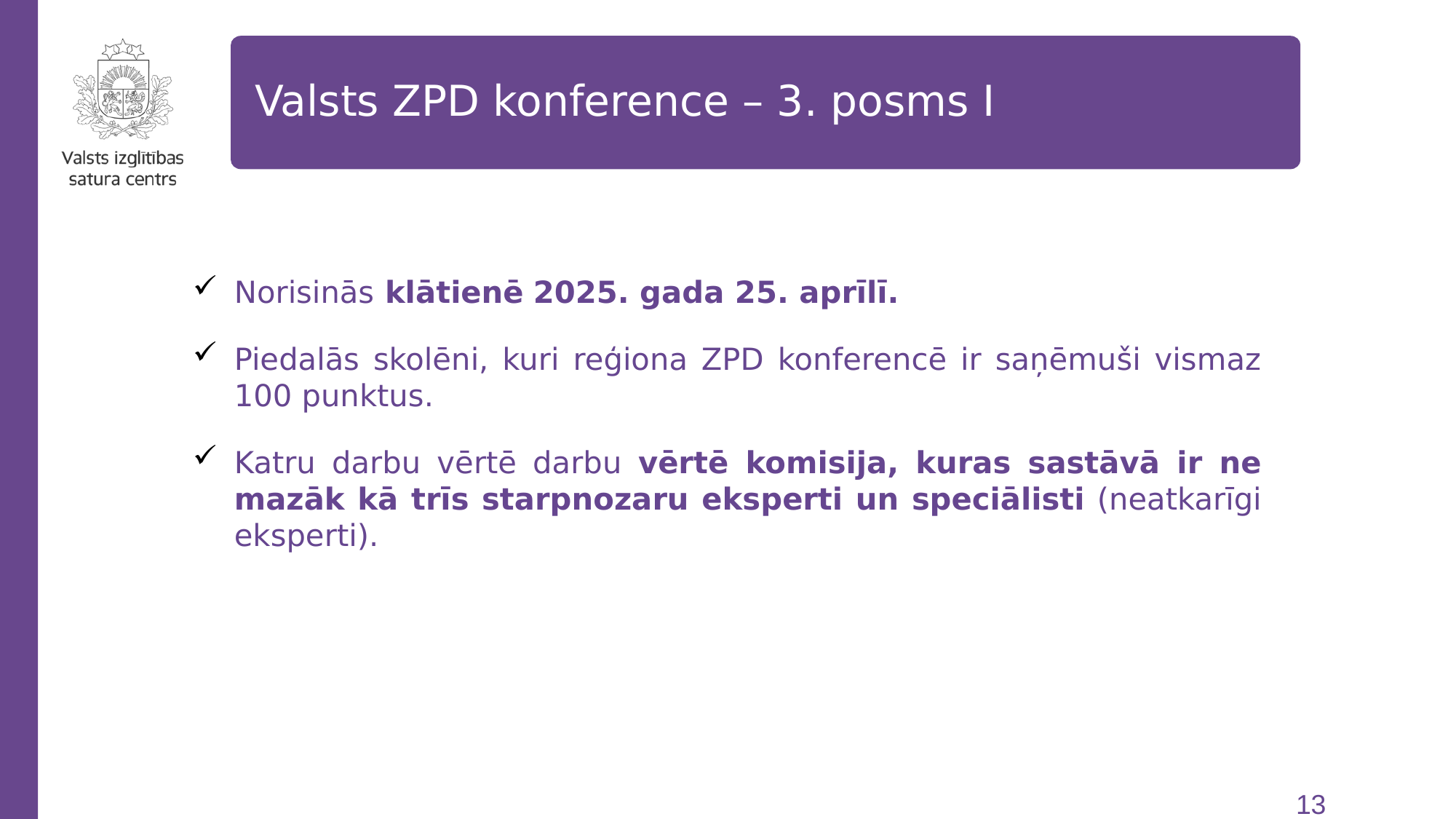

Valsts ZPD konference – 3. posms I

Norisinās klātienē 2025. gada 25. aprīlī.
Piedalās skolēni, kuri reģiona ZPD konferencē ir saņēmuši vismaz 100 punktus.
Katru darbu vērtē darbu vērtē komisija, kuras sastāvā ir ne mazāk kā trīs starpnozaru eksperti un speciālisti (neatkarīgi eksperti).

13